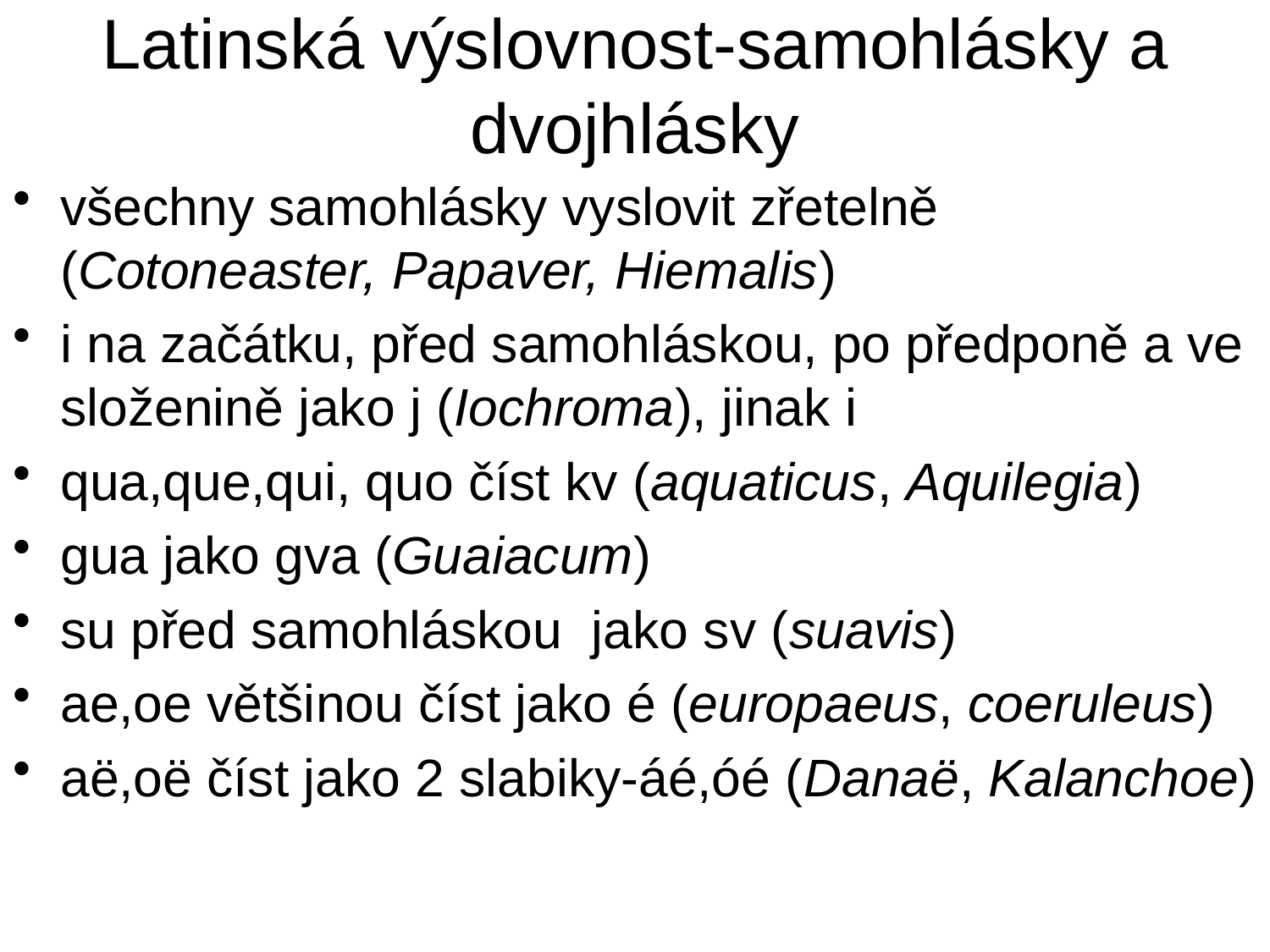

# Latinská výslovnost-samohlásky a dvojhlásky
všechny samohlásky vyslovit zřetelně (Cotoneaster, Papaver, Hiemalis)
i na začátku, před samohláskou, po předponě a ve složenině jako j (Iochroma), jinak i
qua,que,qui, quo číst kv (aquaticus, Aquilegia)
gua jako gva (Guaiacum)
su před samohláskou  jako sv (suavis)
ae,oe většinou číst jako é (europaeus, coeruleus)
aë,oë číst jako 2 slabiky-áé,óé (Danaë, Kalanchoe)